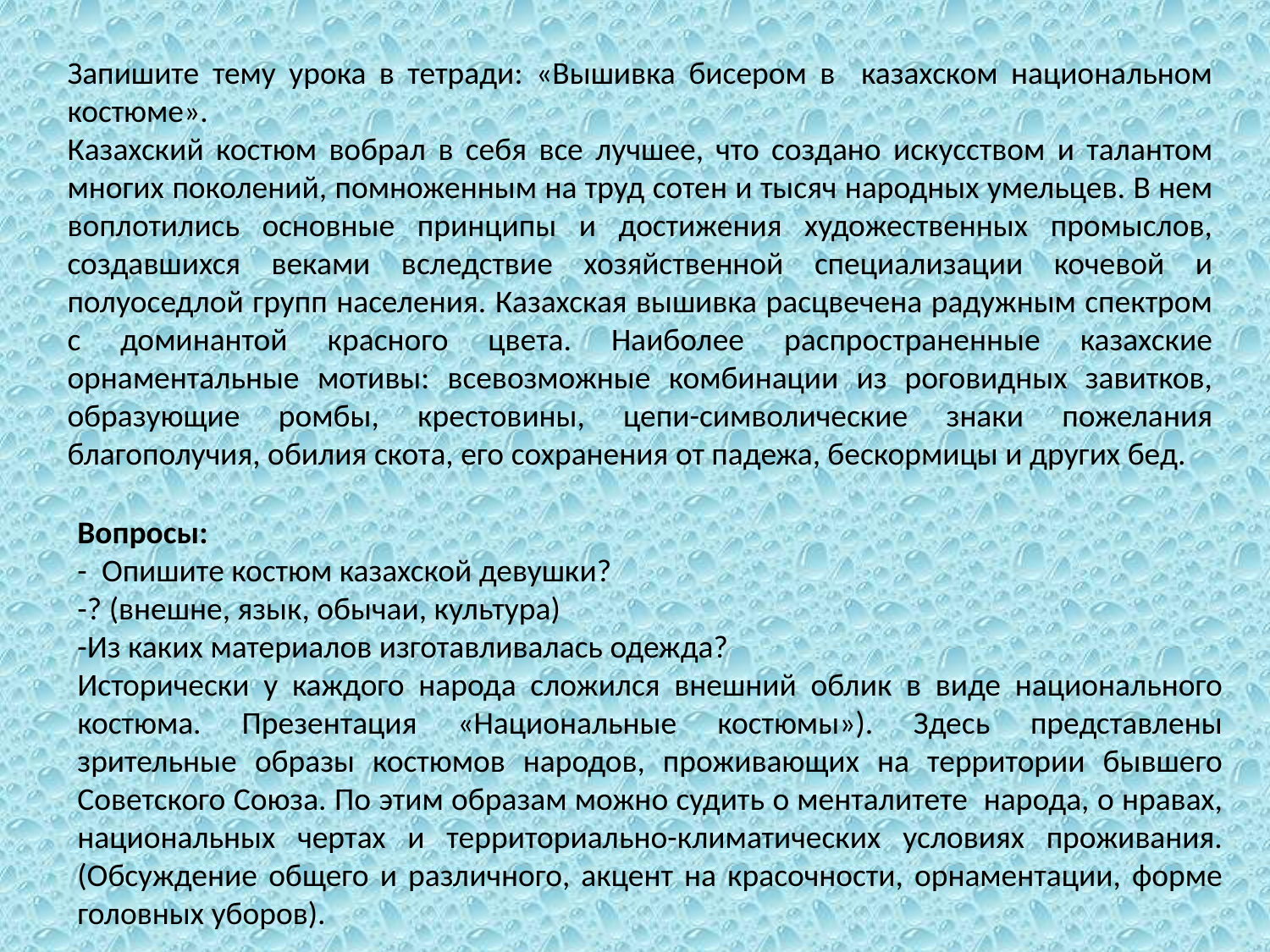

Запишите тему урока в тетради: «Вышивка бисером в  казахском национальном костюме».
Казахский костюм вобрал в себя все лучшее, что создано искусством и талантом многих поколений, помноженным на труд сотен и тысяч народных умельцев. В нем воплотились основные принципы и достижения художественных промыслов, создавшихся веками вследствие хозяйственной специализации кочевой и полуоседлой групп населения. Казахская вышивка расцвечена радужным спектром с доминантой красного цвета. Наиболее распространенные казахские орнаментальные мотивы: всевозможные комбинации из роговидных завитков, образующие ромбы, крестовины, цепи-символические знаки пожелания благополучия, обилия скота, его сохранения от падежа, бескормицы и других бед.
Вопросы:
-  Опишите костюм казахской девушки?
-? (внешне, язык, обычаи, культура)
-Из каких материалов изготавливалась одежда?
Исторически у каждого народа сложился внешний облик в виде национального костюма. Презентация «Национальные костюмы»). Здесь представлены зрительные образы костюмов народов, проживающих на территории бывшего Советского Союза. По этим образам можно судить о менталитете  народа, о нравах, национальных чертах и территориально-климатических условиях проживания. (Обсуждение общего и различного, акцент на красочности, орнаментации, форме головных уборов).